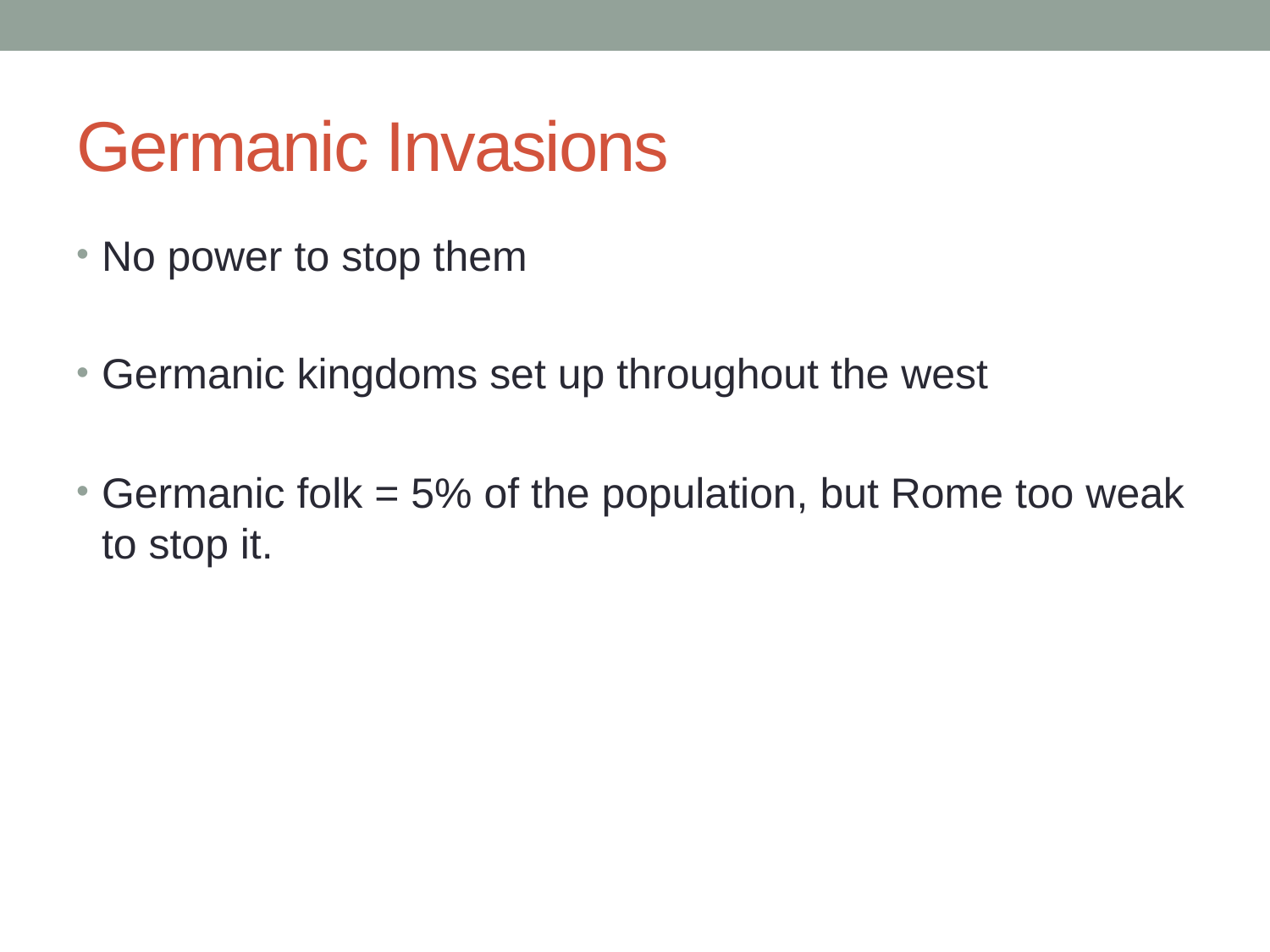

# Germanic Invasions
No power to stop them

Germanic kingdoms set up throughout the west

Germanic folk = 5% of the population, but Rome too weak to stop it.